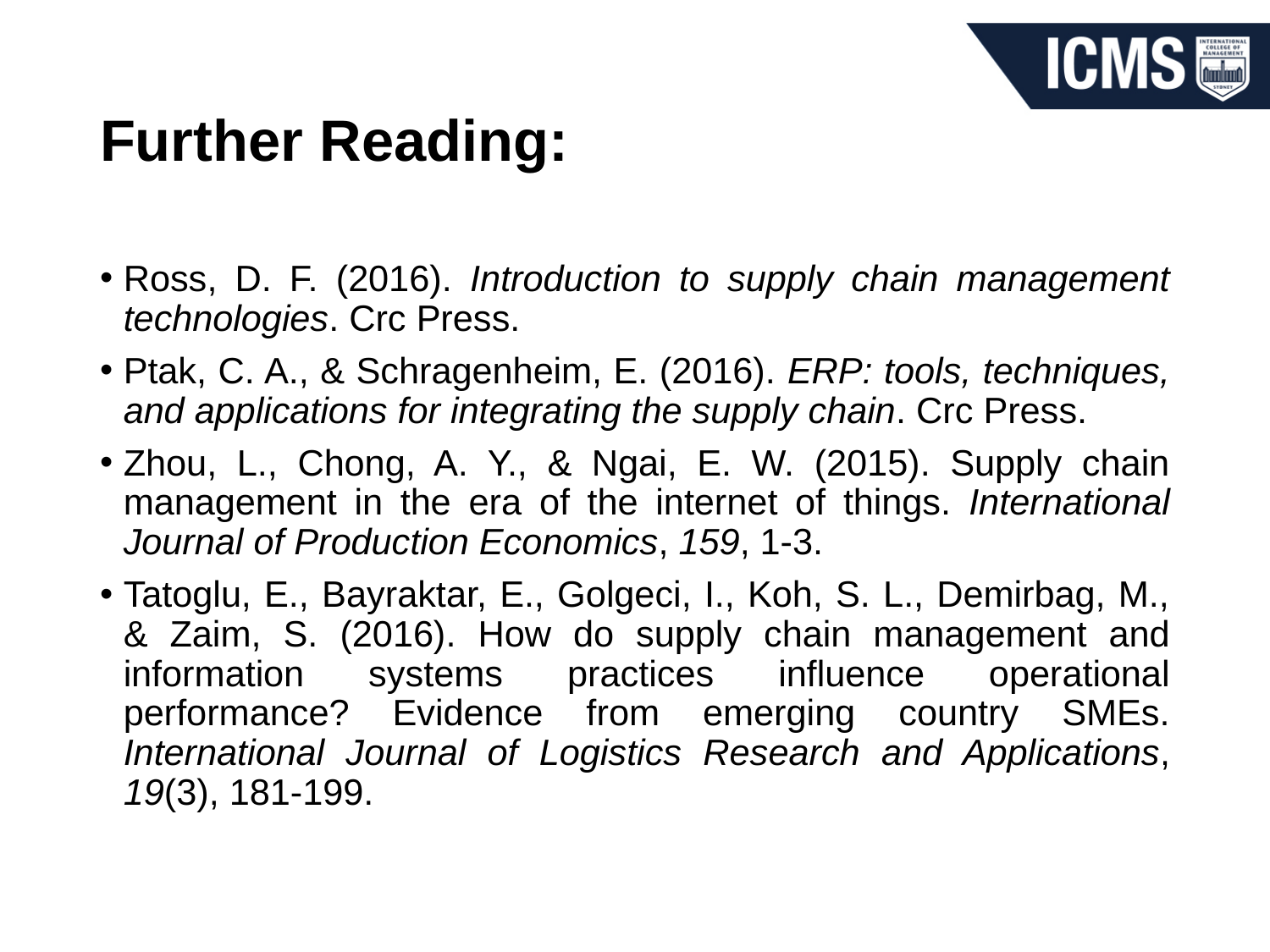

# Further Reading:
Ross, D. F. (2016). Introduction to supply chain management technologies. Crc Press.
Ptak, C. A., & Schragenheim, E. (2016). ERP: tools, techniques, and applications for integrating the supply chain. Crc Press.
Zhou, L., Chong, A. Y., & Ngai, E. W. (2015). Supply chain management in the era of the internet of things. International Journal of Production Economics, 159, 1-3.
Tatoglu, E., Bayraktar, E., Golgeci, I., Koh, S. L., Demirbag, M., & Zaim, S. (2016). How do supply chain management and information systems practices influence operational performance? Evidence from emerging country SMEs. International Journal of Logistics Research and Applications, 19(3), 181-199.